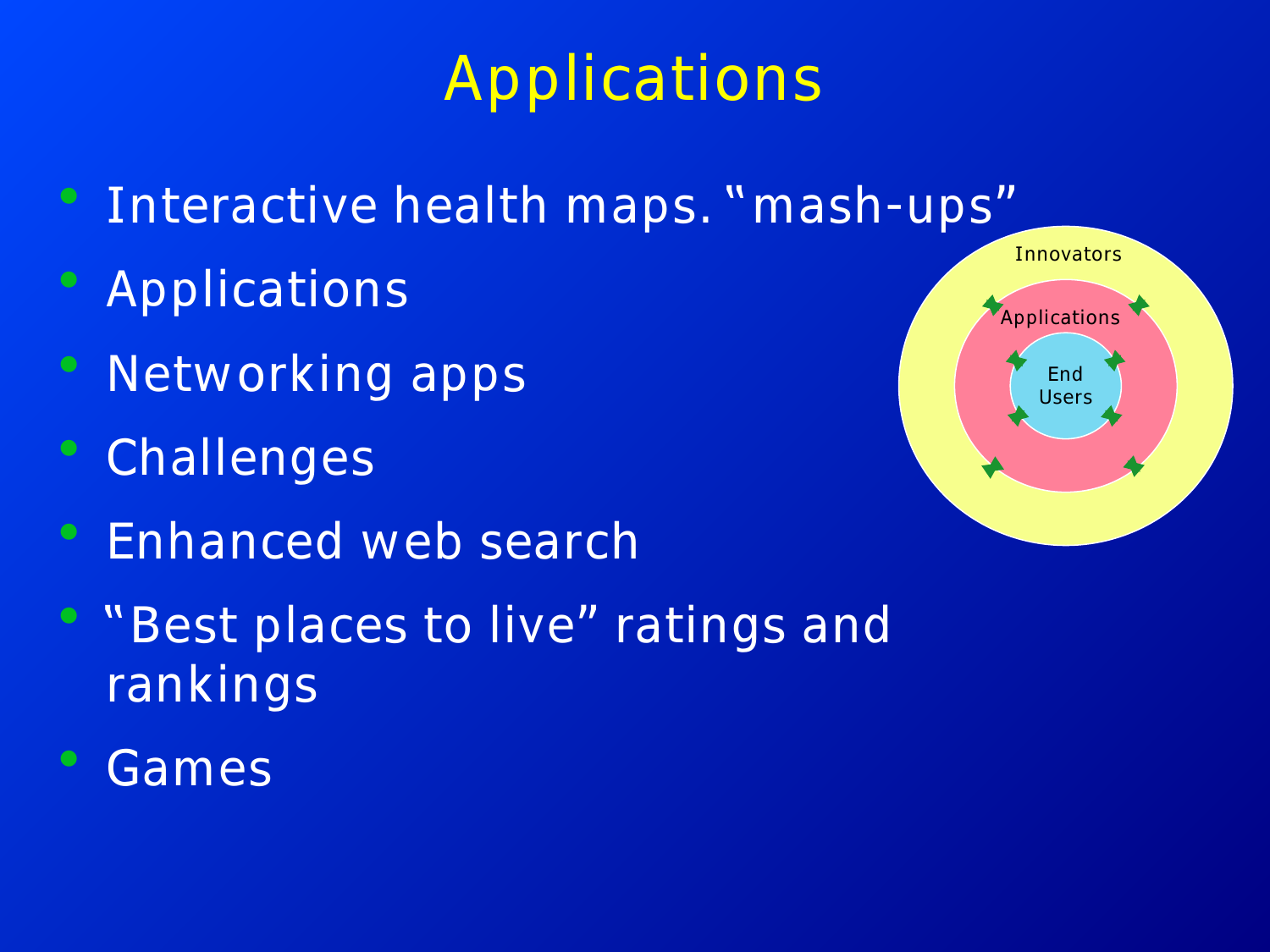

# Applications
Interactive health maps. “mash-ups”
Applications
Networking apps
Challenges
Enhanced web search
“Best places to live” ratings and rankings
Games

Innovators

Applications

End Users